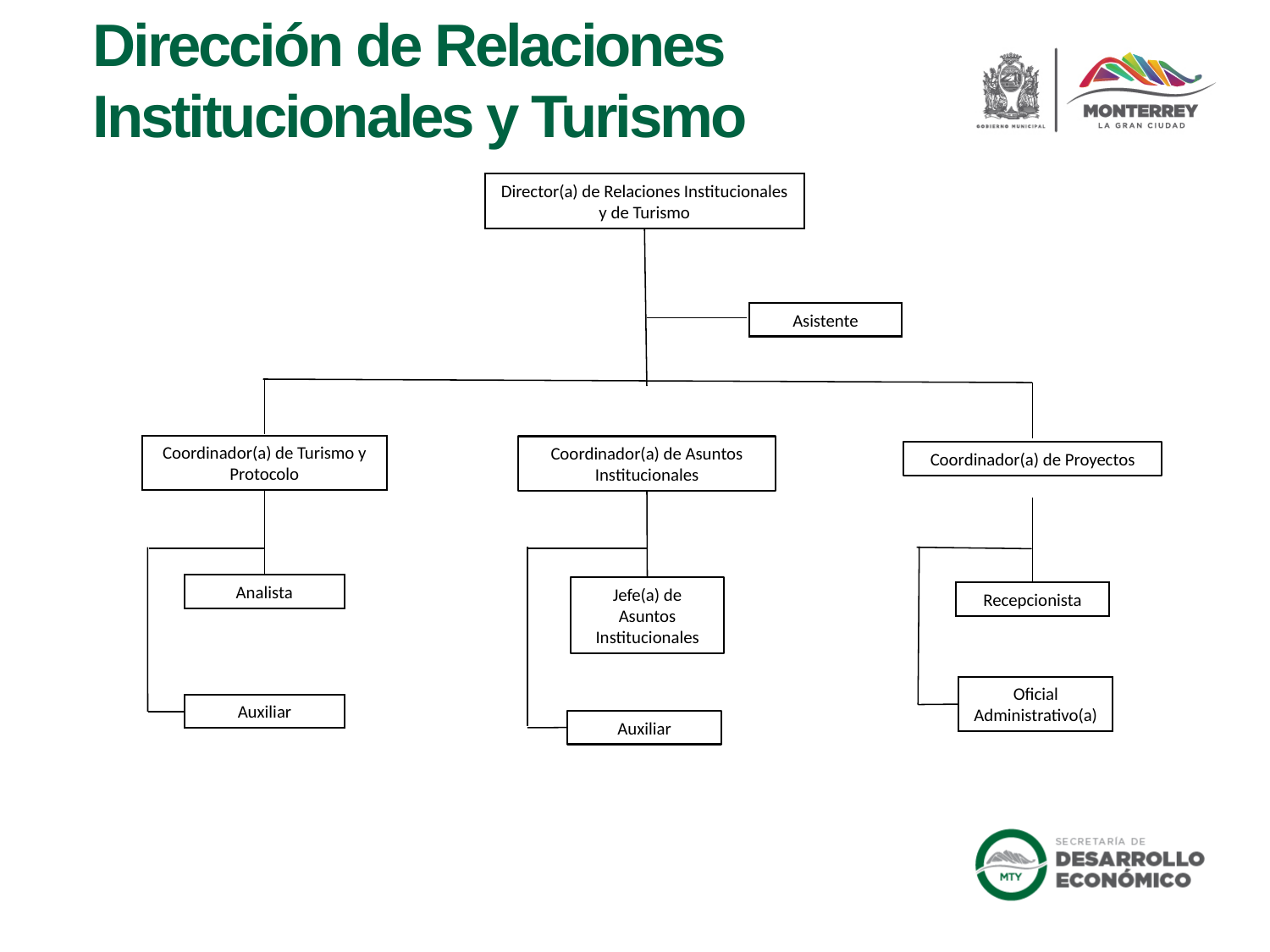

Dirección de Relaciones Institucionales y Turismo
Director(a) de Relaciones Institucionales y de Turismo
Asistente
Coordinador(a) de Turismo y Protocolo
Coordinador(a) de Asuntos Institucionales
Coordinador(a) de Proyectos
Analista
Jefe(a) de Asuntos Institucionales
Recepcionista
Oficial Administrativo(a)
Auxiliar
Auxiliar